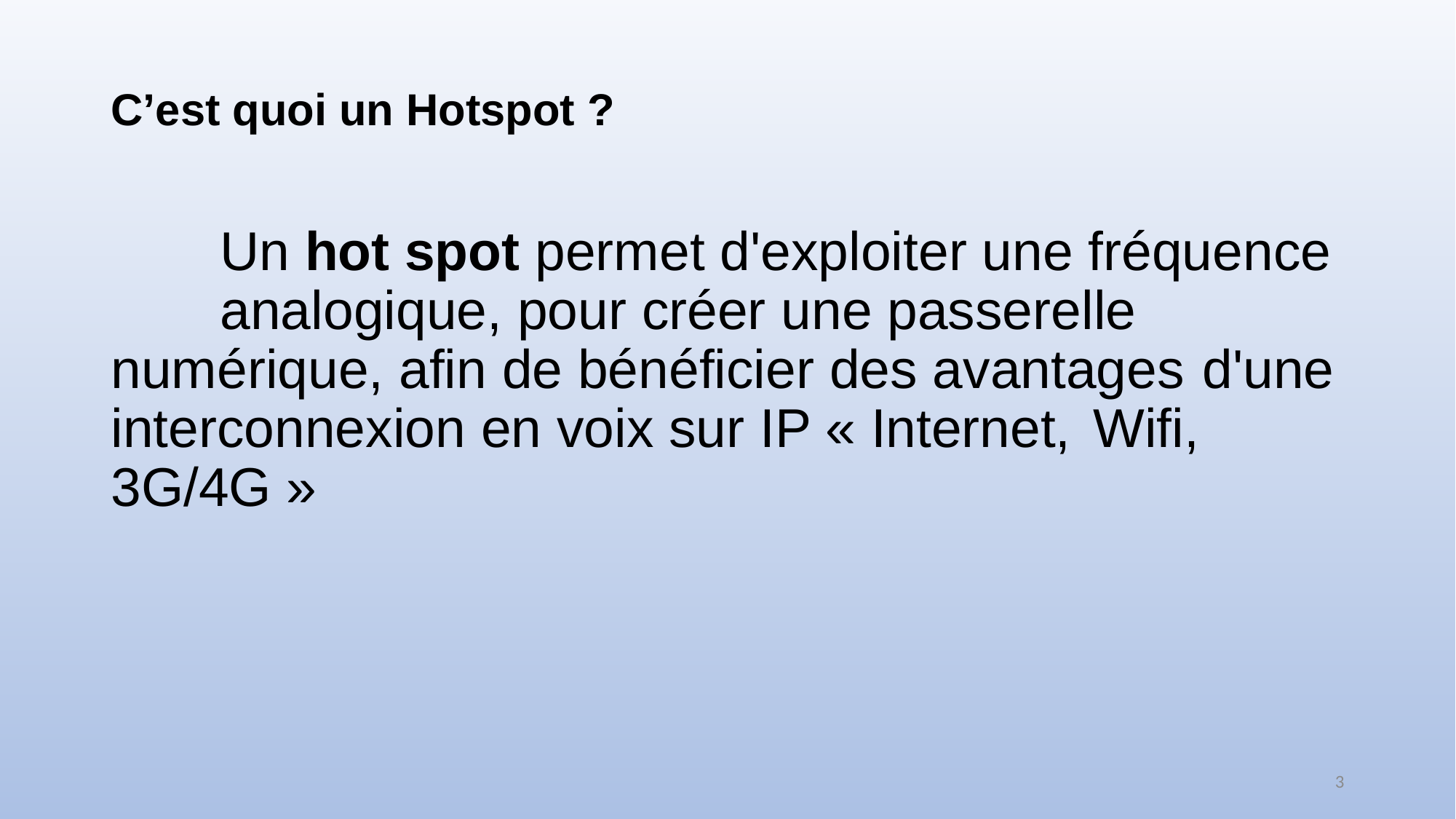

# C’est quoi un Hotspot ?
	Un hot spot permet d'exploiter une fréquence 	analogique, pour créer une passerelle 	numérique, afin de bénéficier des avantages 	d'une interconnexion en voix sur IP « Internet, 	Wifi, 3G/4G »

3